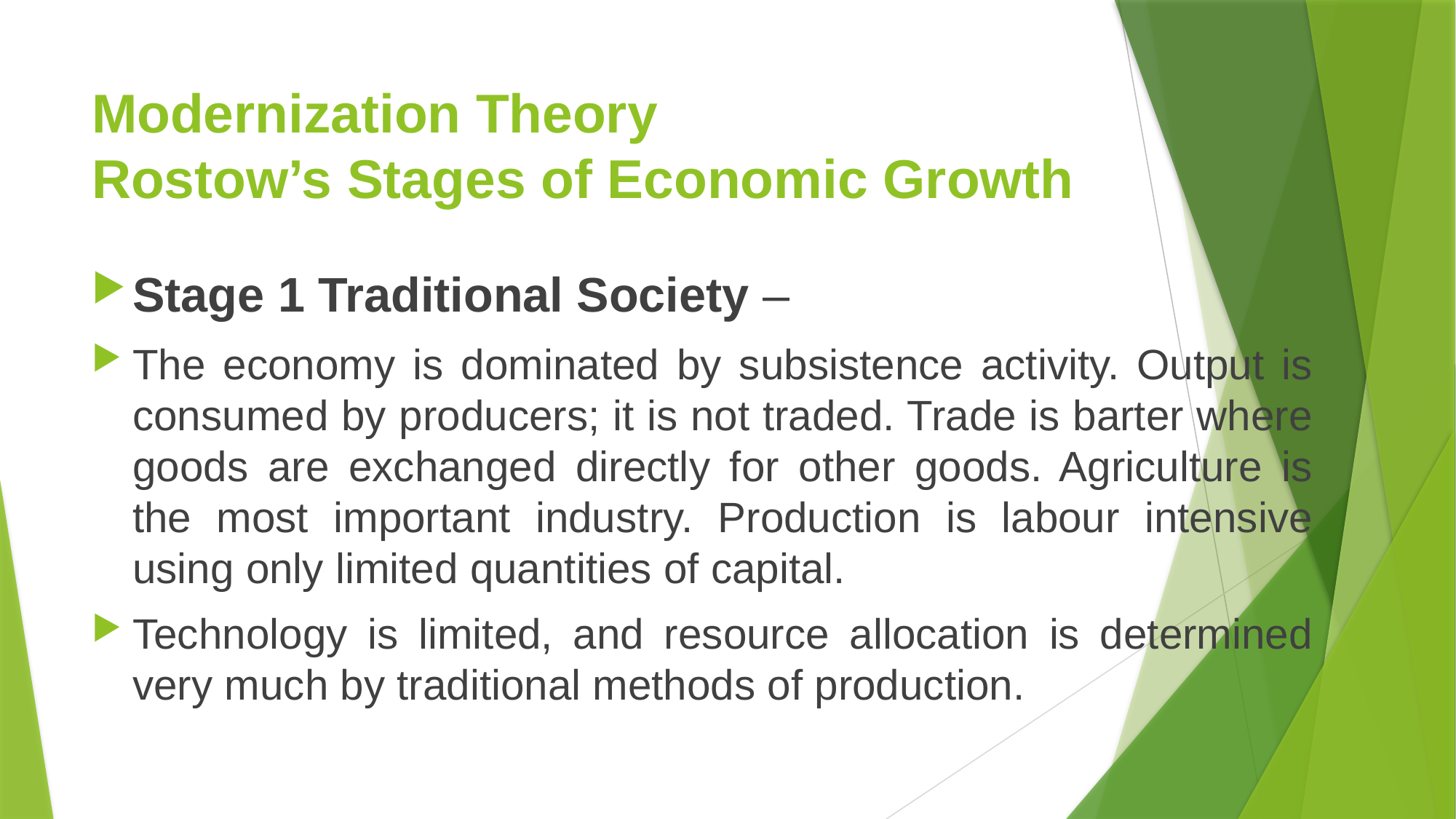

# Modernization Theory Rostow’s Stages of Economic Growth
Stage 1 Traditional Society –
The economy is dominated by subsistence activity. Output is consumed by producers; it is not traded. Trade is barter where goods are exchanged directly for other goods. Agriculture is the most important industry. Production is labour intensive using only limited quantities of capital.
Technology is limited, and resource allocation is determined very much by traditional methods of production.